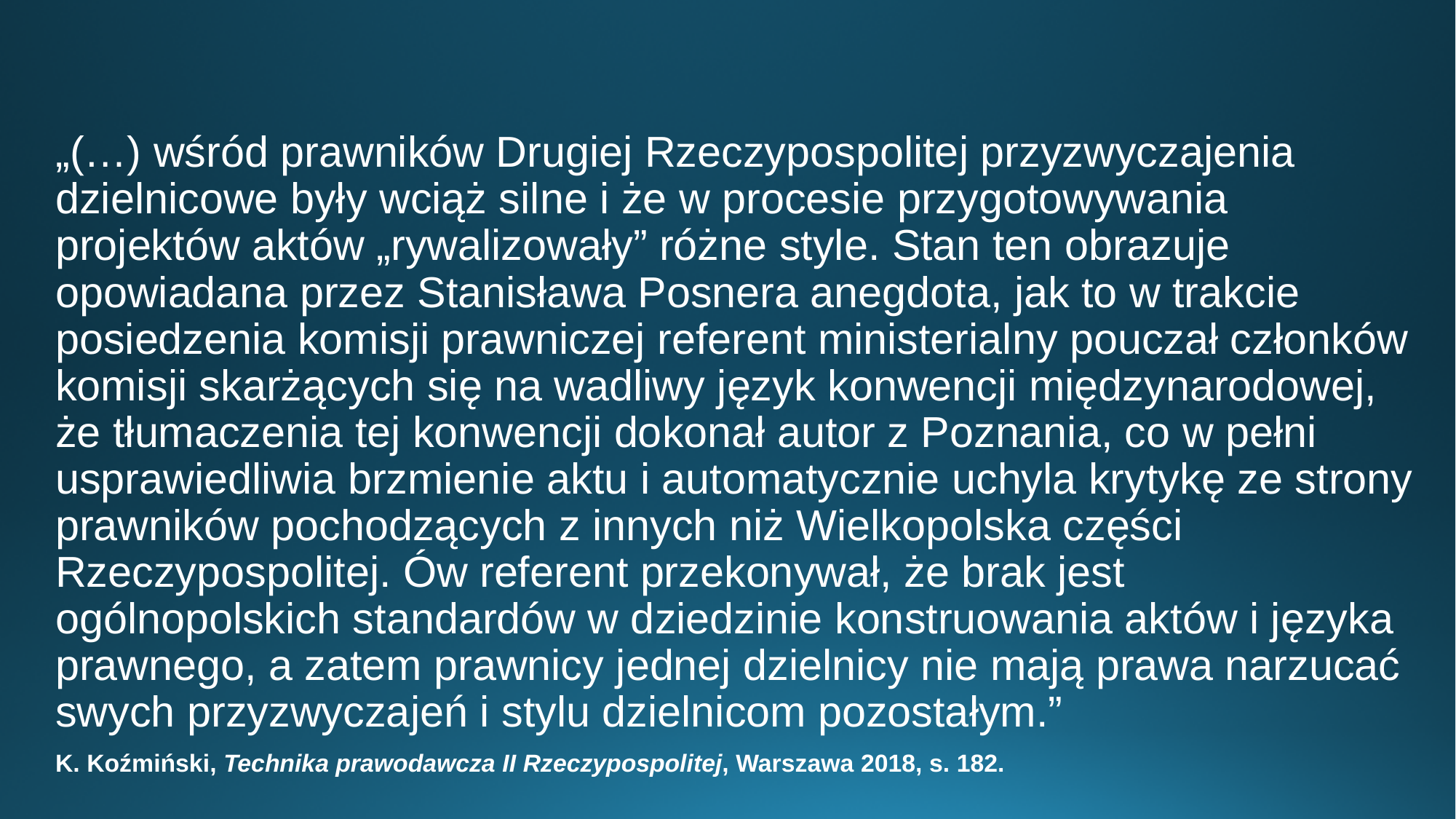

„(…) wśród prawników Drugiej Rzeczypospolitej przyzwyczajenia dzielnicowe były wciąż silne i że w procesie przygotowywania projektów aktów „rywalizowały” różne style. Stan ten obrazuje opowiadana przez Stanisława Posnera anegdota, jak to w trakcie posiedzenia komisji prawniczej referent ministerialny pouczał członków komisji skarżących się na wadliwy język konwencji międzynarodowej, że tłumaczenia tej konwencji dokonał autor z Poznania, co w pełni usprawiedliwia brzmienie aktu i automatycznie uchyla krytykę ze strony prawników pochodzących z innych niż Wielkopolska części Rzeczypospolitej. Ów referent przekonywał, że brak jest ogólnopolskich standardów w dziedzinie konstruowania aktów i języka prawnego, a zatem prawnicy jednej dzielnicy nie mają prawa narzucać swych przyzwyczajeń i stylu dzielnicom pozostałym.”
K. Koźmiński, Technika prawodawcza II Rzeczypospolitej, Warszawa 2018, s. 182.